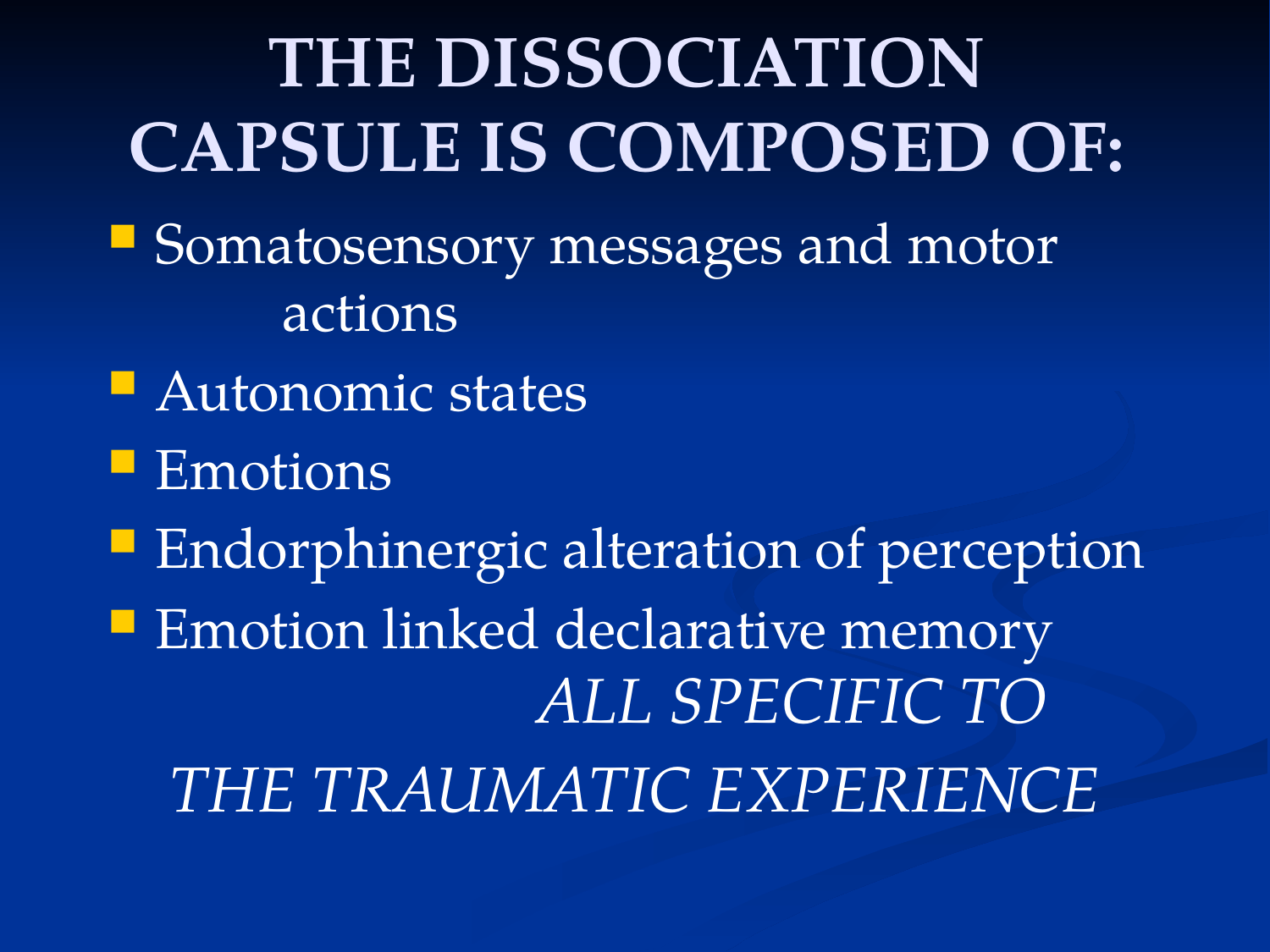

# THE DISSOCIATION CAPSULE IS COMPOSED OF:
Somatosensory messages and motor 	actions
Autonomic states
Emotions
Endorphinergic alteration of perception
Emotion linked declarative memory			ALL SPECIFIC TO
THE TRAUMATIC EXPERIENCE